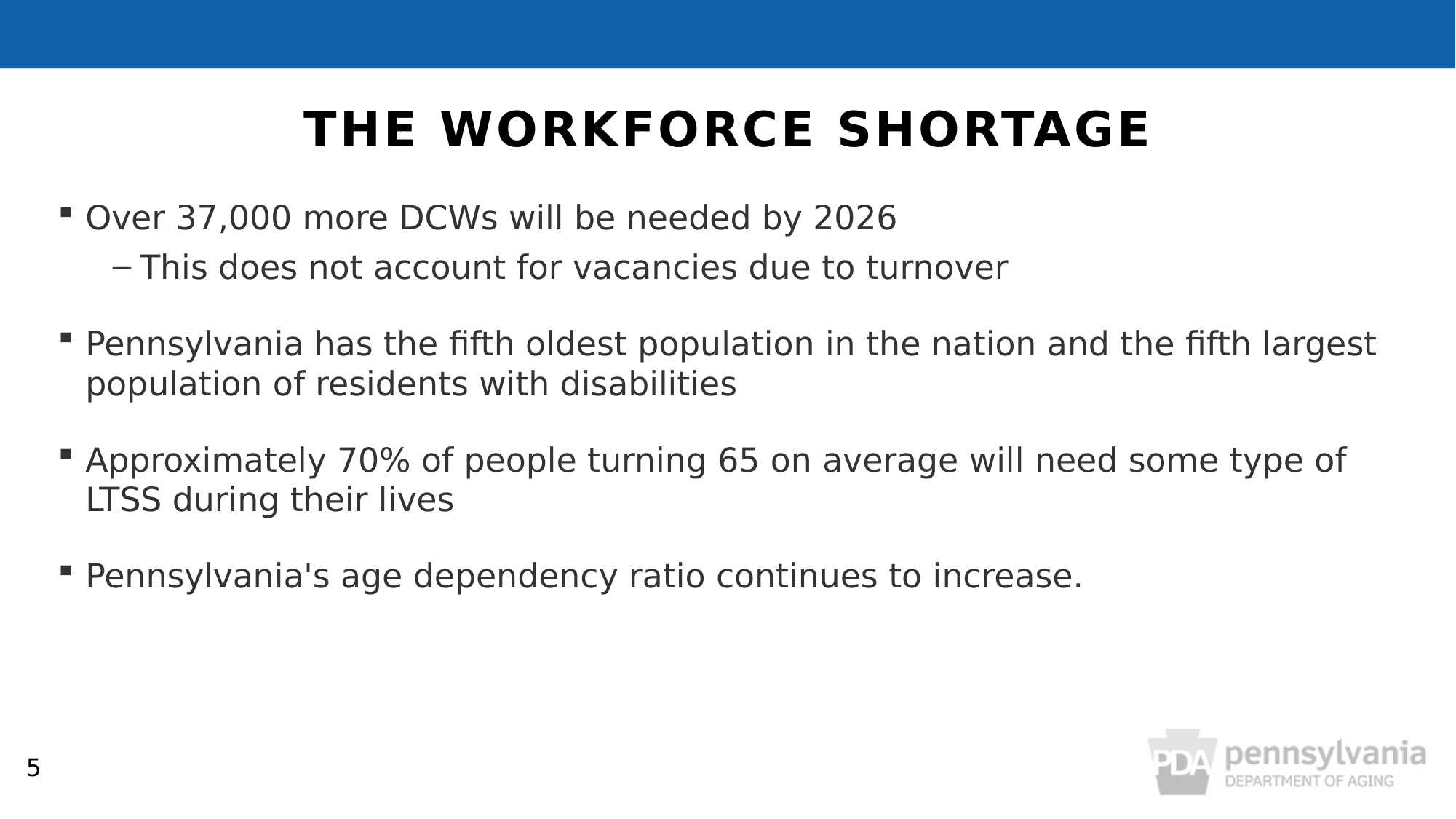

The workforce shortage

Over 37,000 more DCWs will be needed by 2026
This does not account for vacancies due to turnover
Pennsylvania has the fifth oldest population in the nation and the fifth largest population of residents with disabilities
Approximately 70% of people turning 65 on average will need some type of LTSS during their lives
Pennsylvania's age dependency ratio continues to increase.

5